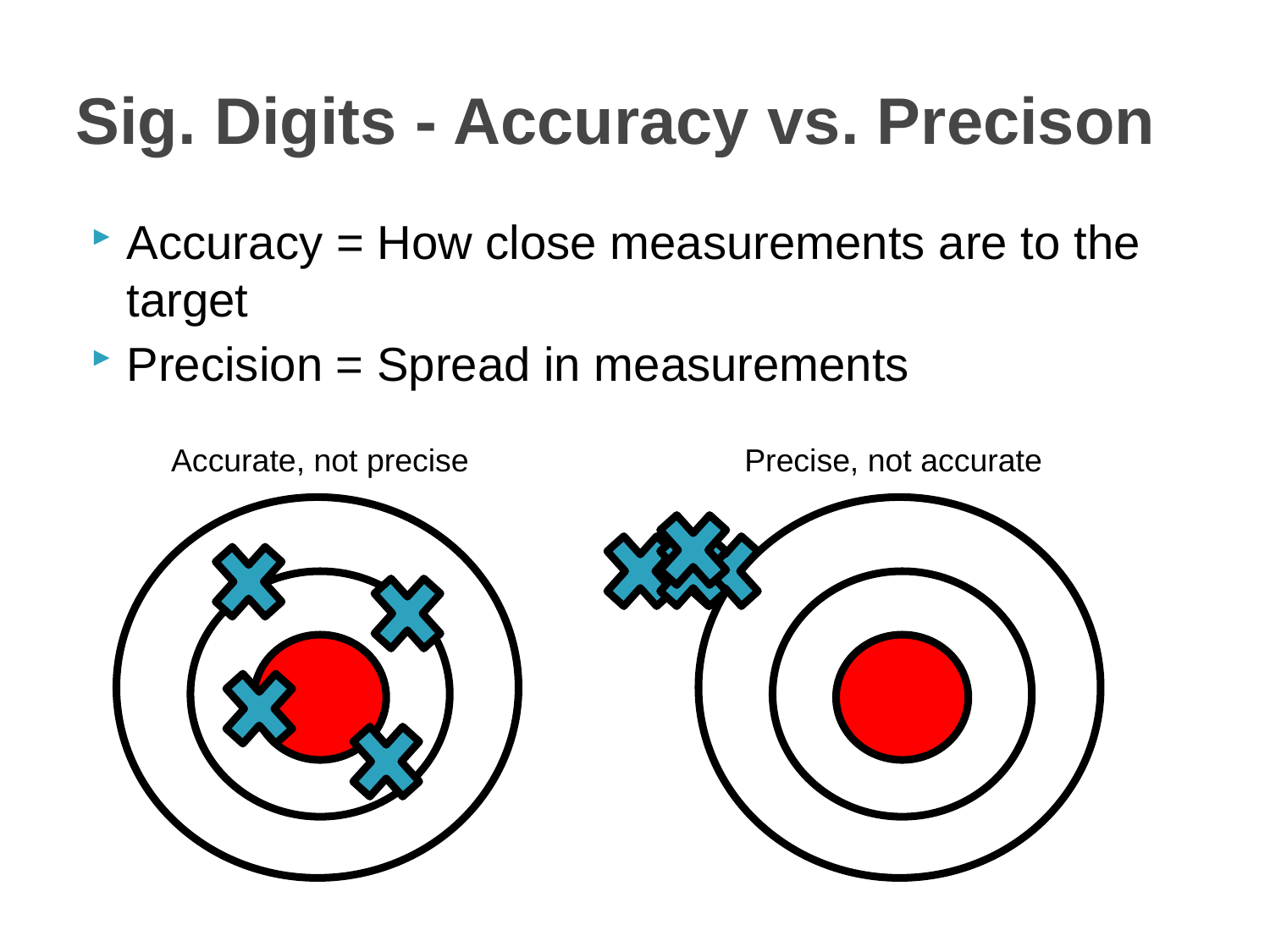

# Sig. Digits - Accuracy vs. Precison
Accuracy = How close measurements are to the target
Precision = Spread in measurements
Accurate, not precise
Precise, not accurate